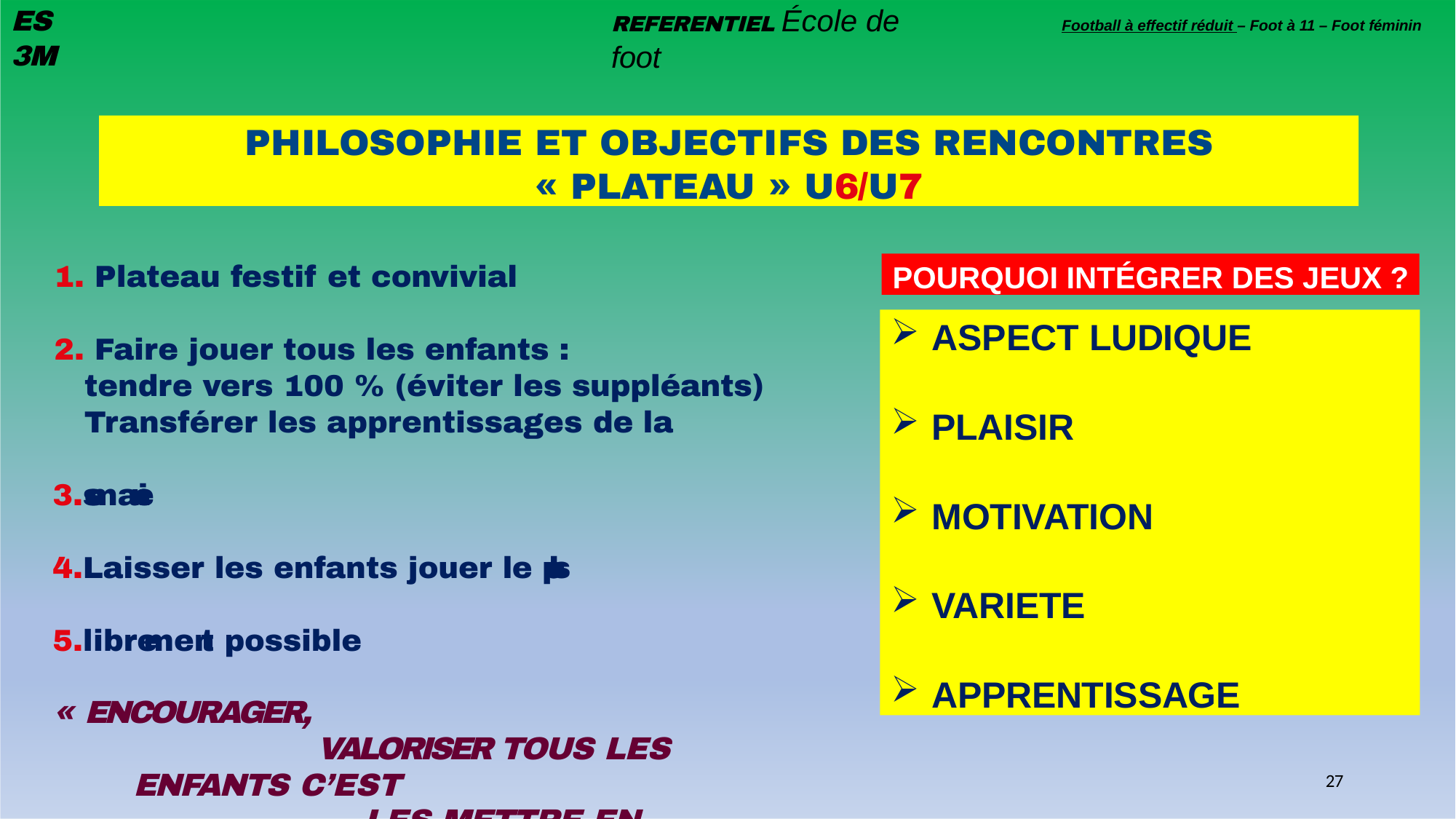

REFERENTIEL École de foot
ES3M
Football à effectif réduit – Foot à 11 – Foot féminin
PHILOSOPHIE ET OBJECTIFS DES RENCONTRES
« PLATEAU » U6/U7
POURQUOI INTÉGRER DES JEUX ?
Plateau festif et convivial
Faire jouer tous les enfants :
tendre vers 100 % (éviter les suppléants)
Transférer les apprentissages de la
semaine
Laisser les enfants jouer le plus
librement possible

« ENCOURAGER,
VALORISER TOUS LES ENFANTS C’EST
LES METTRE EN CONFIANCE !!! »
ASPECT LUDIQUE

PLAISIR

MOTIVATION

VARIETE

APPRENTISSAGE
27